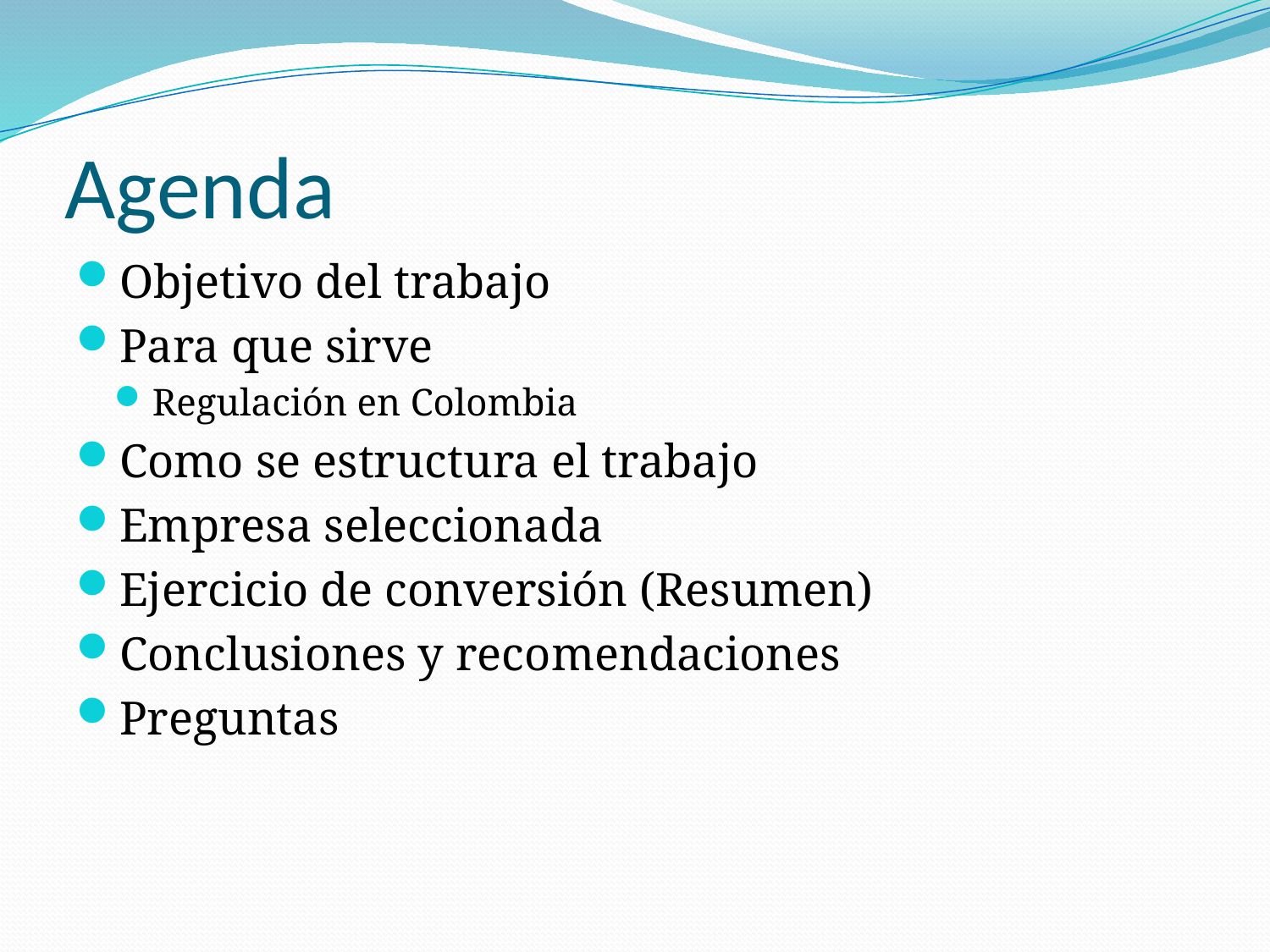

# Agenda
Objetivo del trabajo
Para que sirve
Regulación en Colombia
Como se estructura el trabajo
Empresa seleccionada
Ejercicio de conversión (Resumen)
Conclusiones y recomendaciones
Preguntas